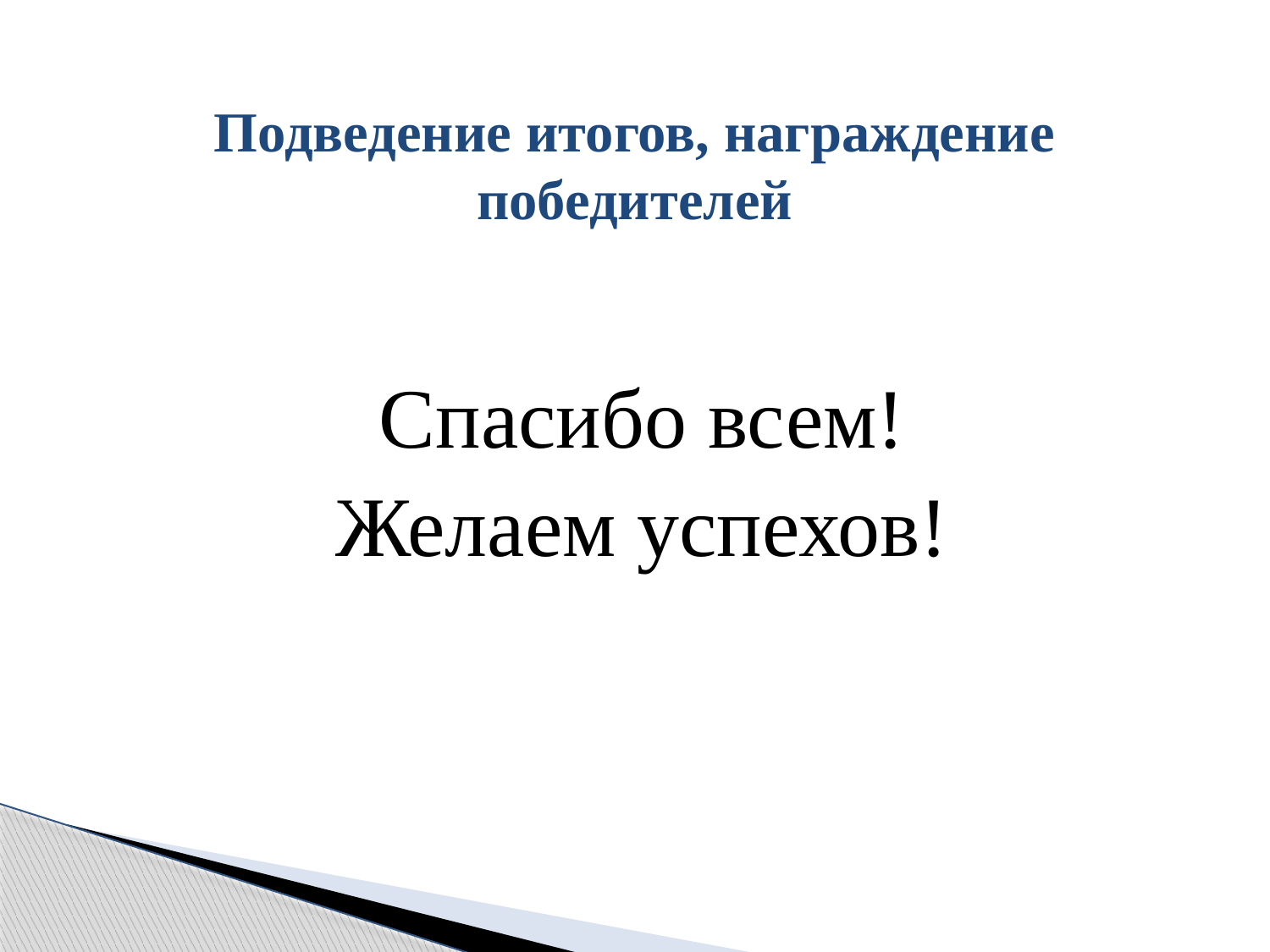

# Подведение итогов, награждение победителей
Спасибо всем!
Желаем успехов!